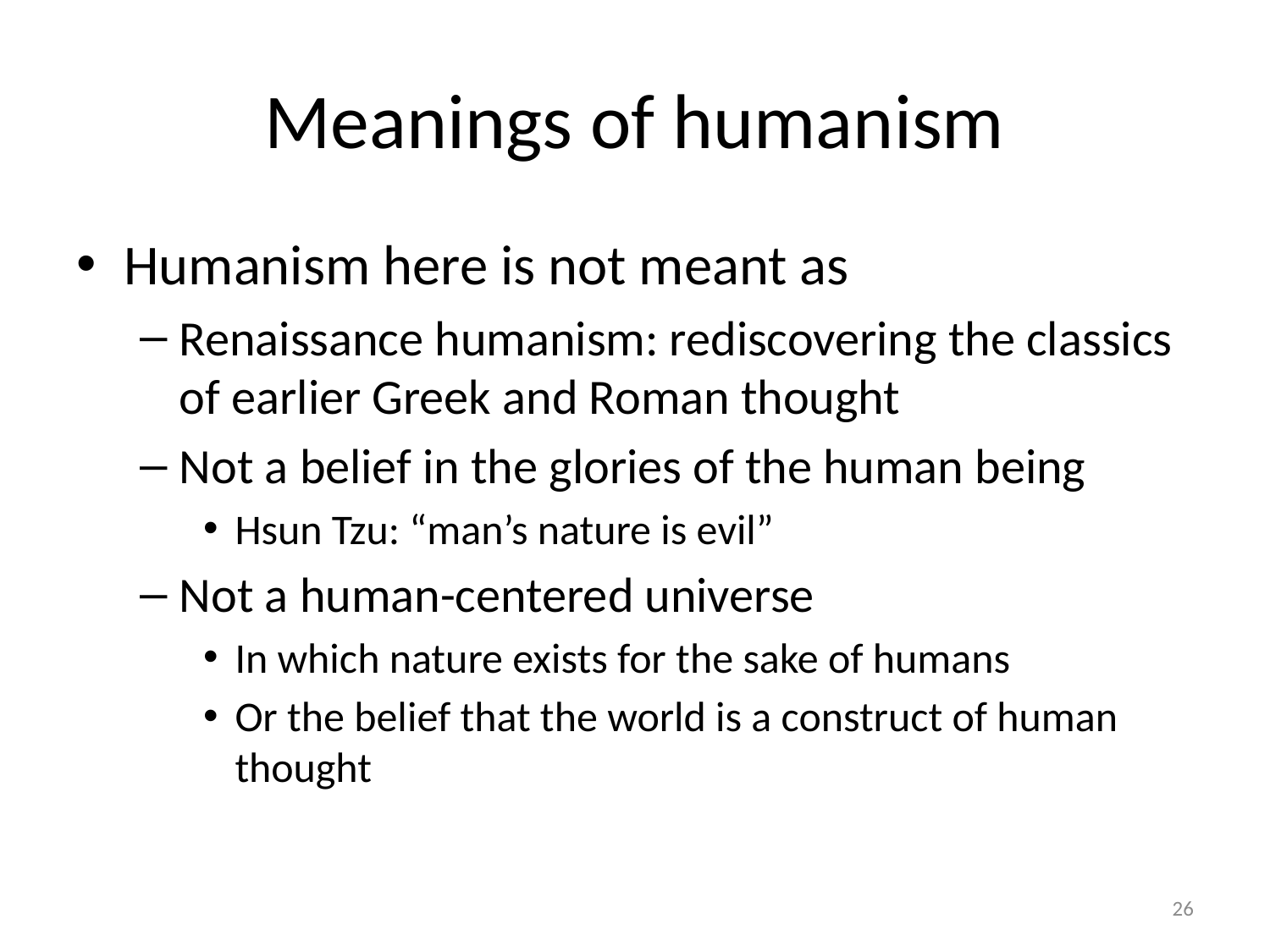

# Meanings of humanism
Humanism here is not meant as
Renaissance humanism: rediscovering the classics of earlier Greek and Roman thought
Not a belief in the glories of the human being
Hsun Tzu: “man’s nature is evil”
Not a human-centered universe
In which nature exists for the sake of humans
Or the belief that the world is a construct of human thought
26